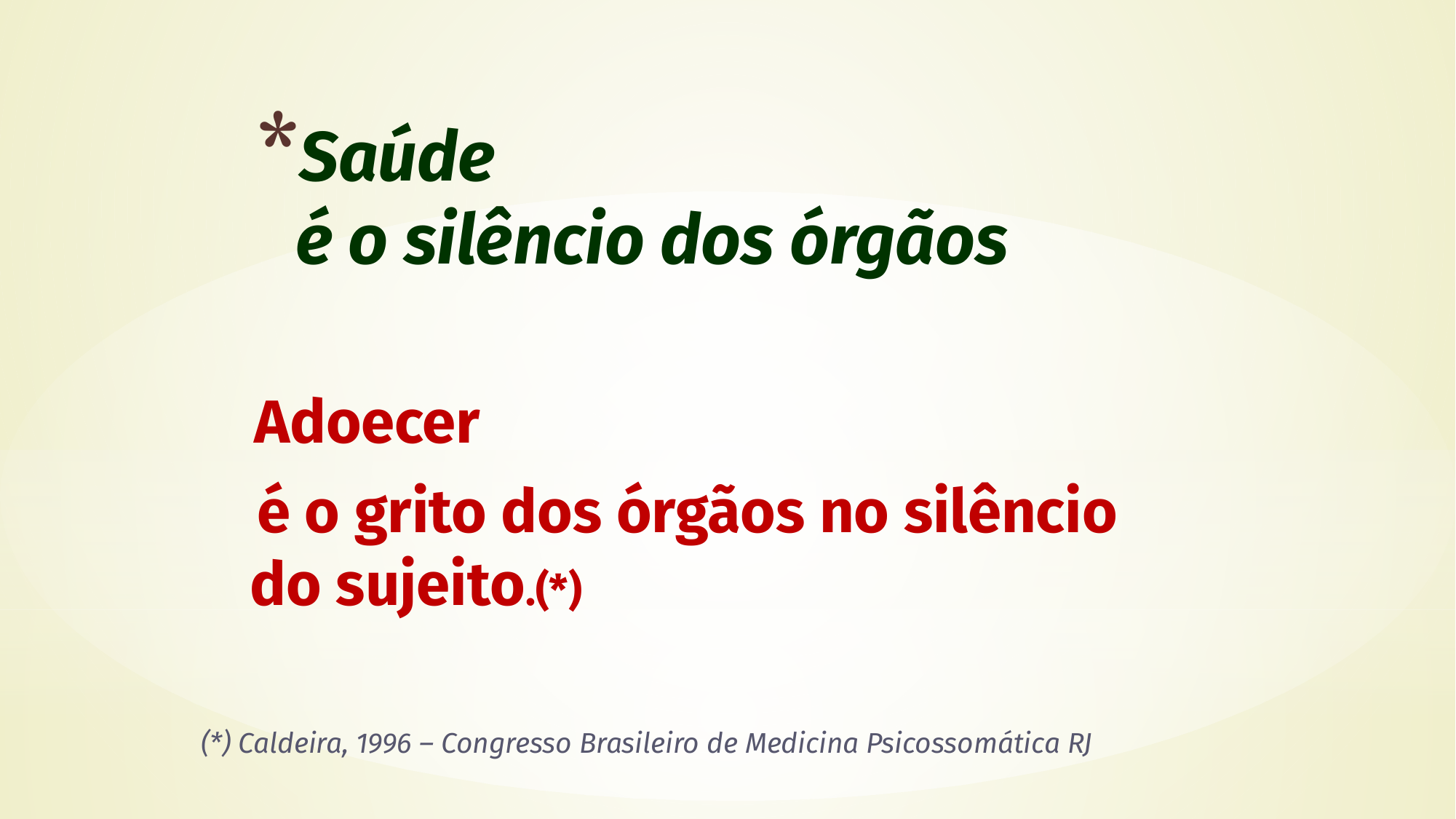

# Saúde é o silêncio dos órgãos
  Adoecer
  é o grito dos órgãos no silêncio do sujeito.(*)
(*) Caldeira, 1996 – Congresso Brasileiro de Medicina Psicossomática RJ